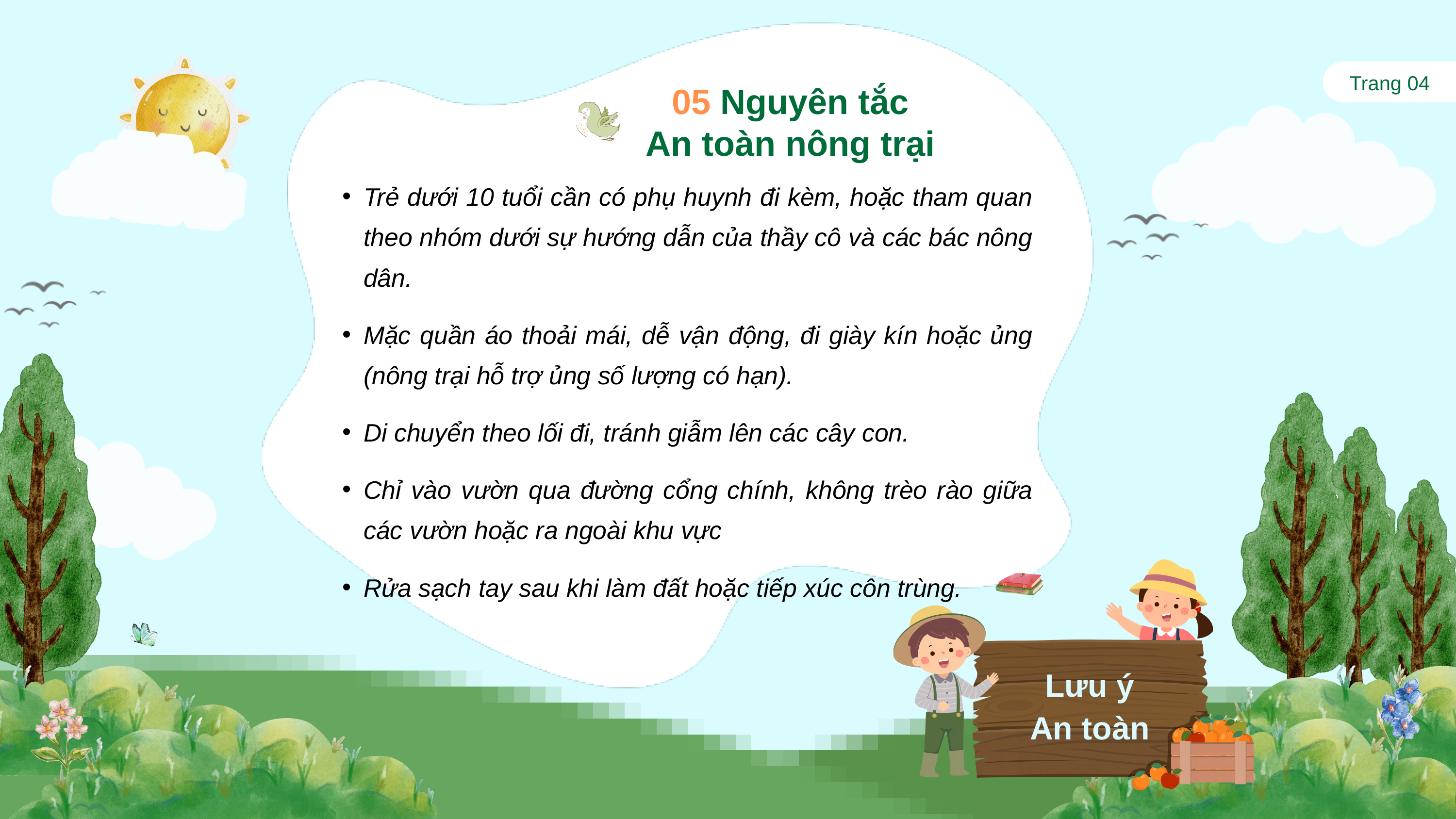

Trang 04
05 Nguyên tắc
An toàn nông trại

Trẻ dưới 10 tuổi cần có phụ huynh đi kèm, hoặc tham quan theo nhóm dưới sự hướng dẫn của thầy cô và các bác nông dân.

Mặc quần áo thoải mái, dễ vận động, đi giày kín hoặc ủng (nông trại hỗ trợ ủng số lượng có hạn).

Di chuyển theo lối đi, tránh giẫm lên các cây con.

Chỉ vào vườn qua đường cổng chính, không trèo rào giữa các vườn hoặc ra ngoài khu vực

Rửa sạch tay sau khi làm đất hoặc tiếp xúc côn trùng.

Lưu ý
An toàn